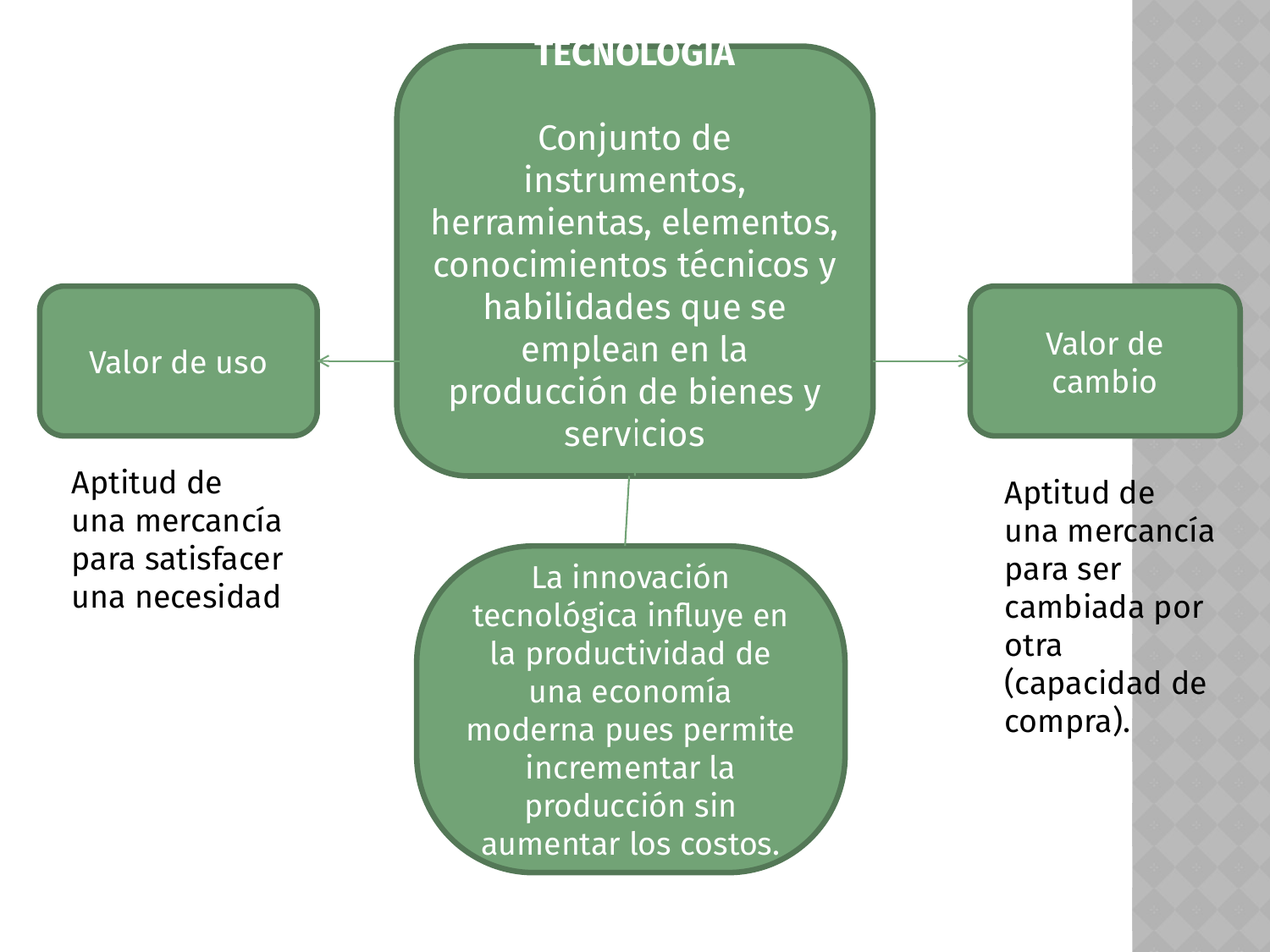

TECNOLOGÍA

Conjunto de instrumentos, herramientas, elementos, conocimientos técnicos y habilidades que se emplean en la producción de bienes y servicios

Valor de uso
Valor de cambio
Aptitud de una mercancía para satisfacer una necesidad
Aptitud de una mercancía para ser cambiada por otra (capacidad de compra).
La innovación tecnológica influye en la productividad de una economía moderna pues permite incrementar la producción sin aumentar los costos.